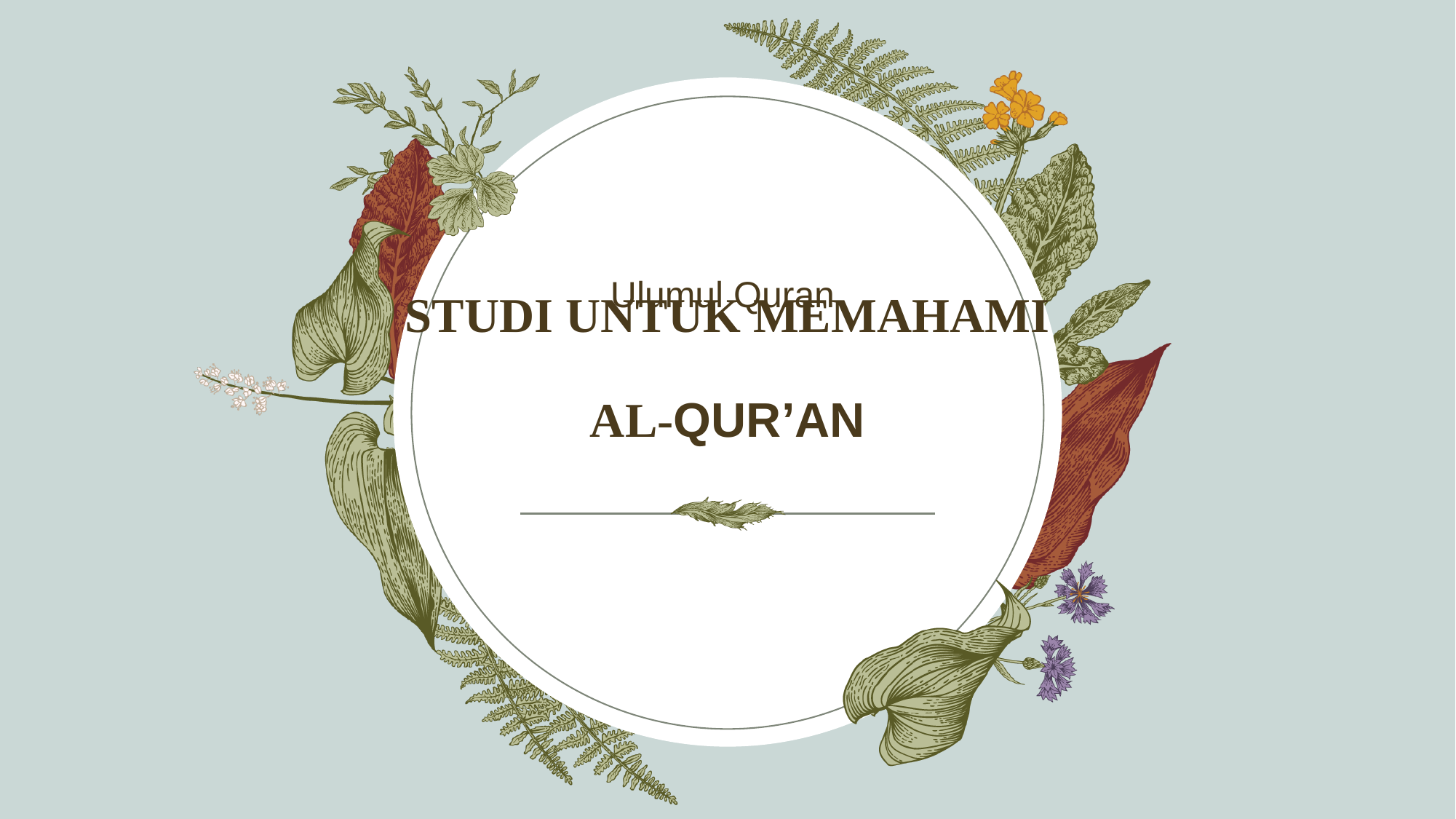

Ulumul Quran ​
# STUDI UNTUK MEMAHAMI AL-QUR’AN